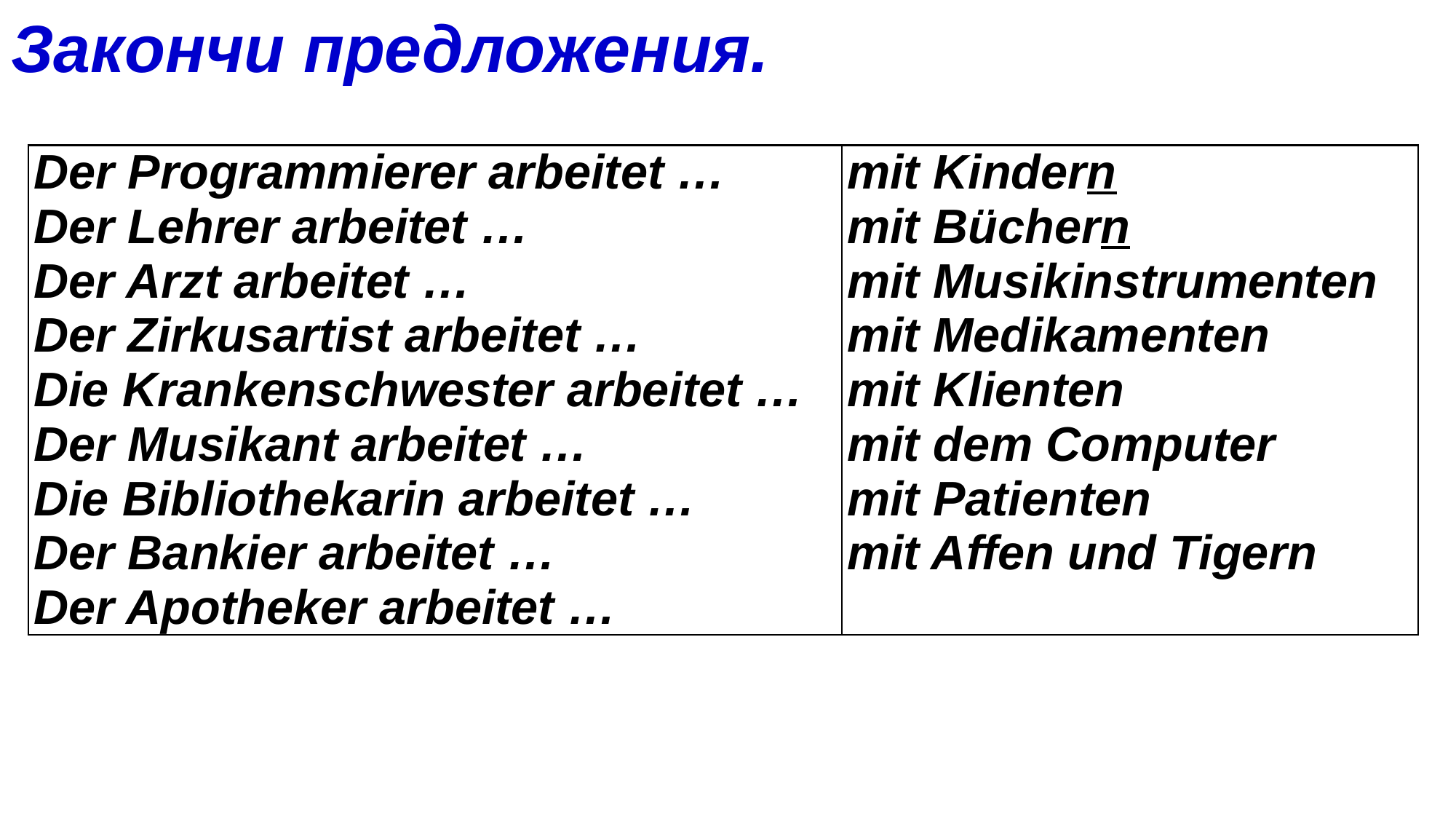

Закончи предложения.

| Der Programmierer arbeitet … Der Lehrer arbeitet … Der Arzt arbeitet … Der Zirkusartist arbeitet … Die Krankenschwester arbeitet … Der Musikant arbeitet … Die Bibliothekarin arbeitet … Der Bankier arbeitet … Der Apotheker arbeitet … | mit Kindern mit Büchern mit Musikinstrumenten mit Medikamenten mit Klienten mit dem Computer mit Patienten mit Affen und Tigern |
| --- | --- |